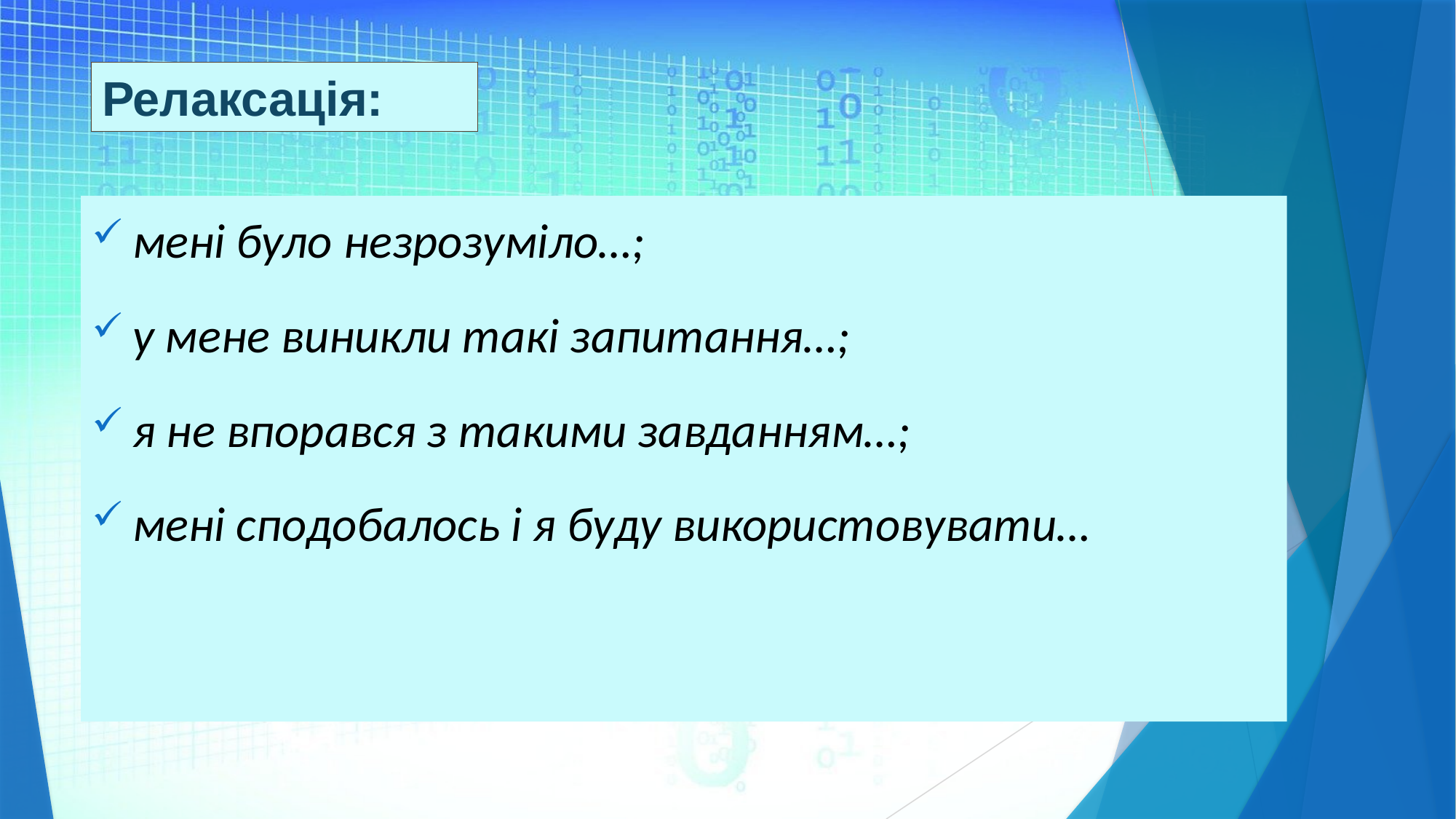

Релаксація:
мені було незрозуміло…;
у мене виникли такі запитання…;
я не впорався з такими завданням…;
мені сподобалось і я буду використовувати…